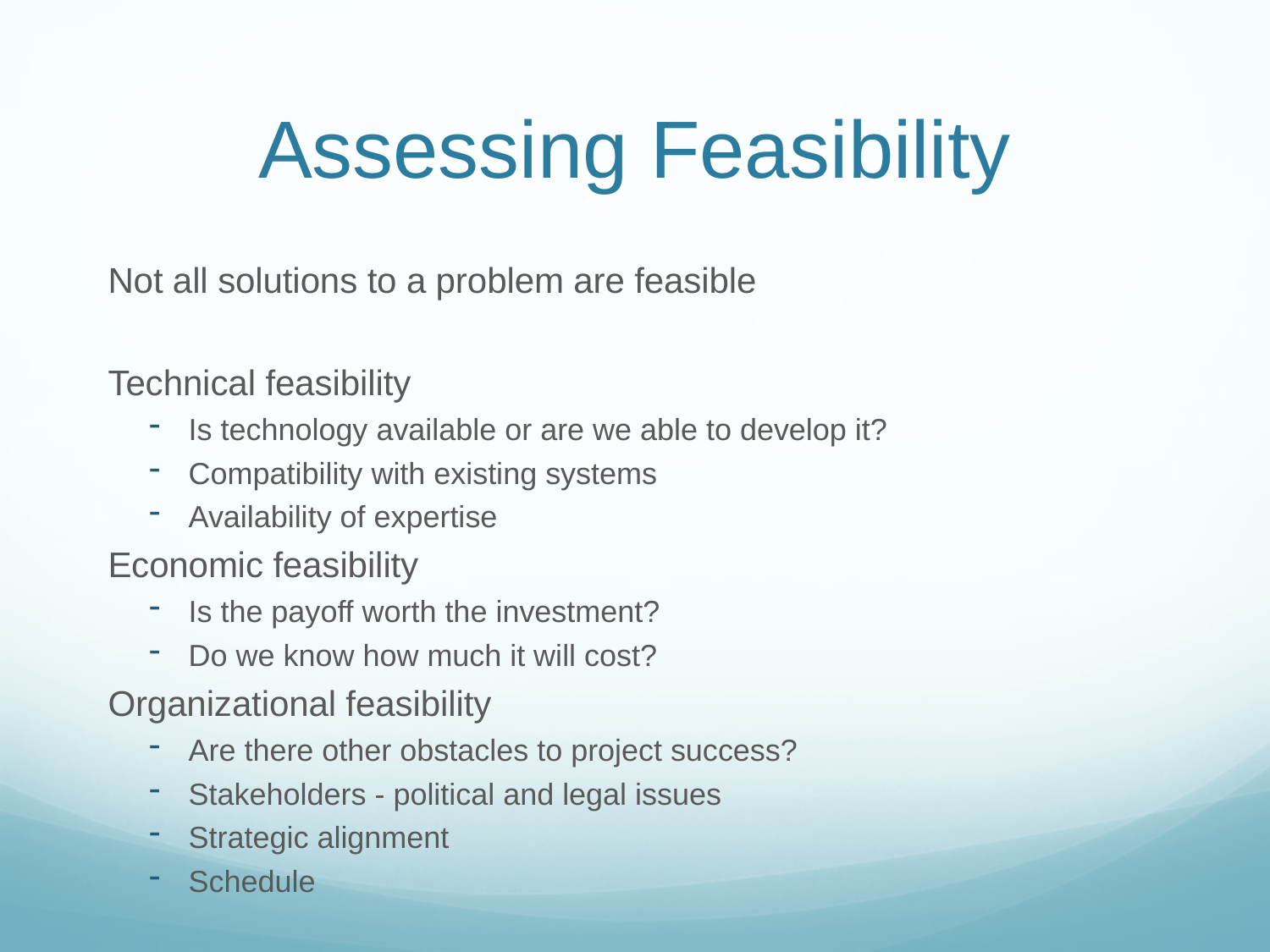

# Assessing Feasibility
Not all solutions to a problem are feasible

Technical feasibility
Is technology available or are we able to develop it?
Compatibility with existing systems
Availability of expertise
Economic feasibility
Is the payoff worth the investment?
Do we know how much it will cost?
Organizational feasibility
Are there other obstacles to project success?
Stakeholders - political and legal issues
Strategic alignment
Schedule